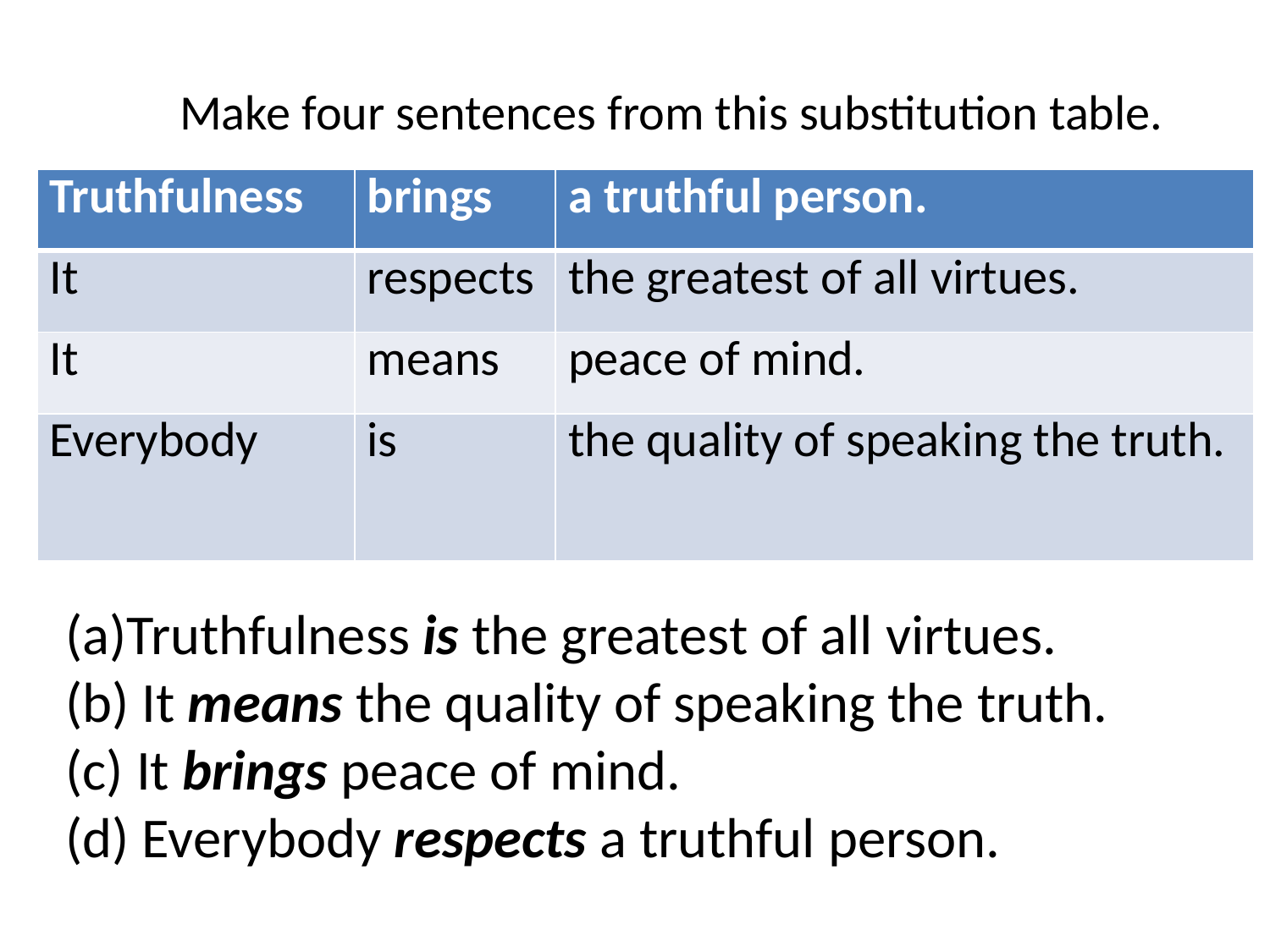

Make four sentences from this substitution table.
| Truthfulness | brings | a truthful person. |
| --- | --- | --- |
| It | respects | the greatest of all virtues. |
| It | means | peace of mind. |
| Everybody | is | the quality of speaking the truth. |
Truthfulness is the greatest of all virtues.
 It means the quality of speaking the truth.
 It brings peace of mind.
 Everybody respects a truthful person.